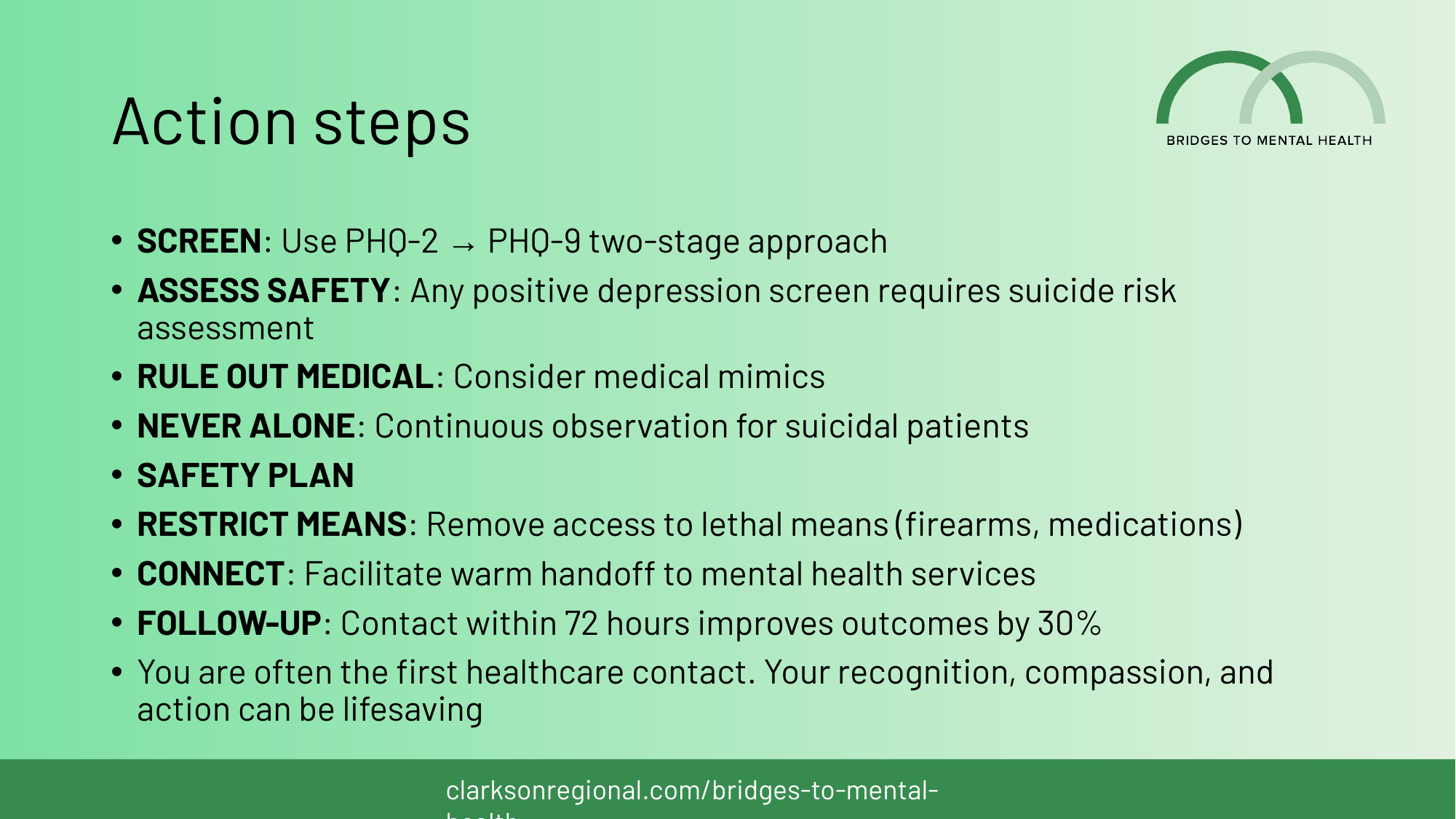

# Action steps
SCREEN: Use PHQ-2 → PHQ-9 two-stage approach
ASSESS SAFETY: Any positive depression screen requires suicide risk assessment
RULE OUT MEDICAL: Consider medical mimics
NEVER ALONE: Continuous observation for suicidal patients
SAFETY PLAN
RESTRICT MEANS: Remove access to lethal means (firearms, medications)
CONNECT: Facilitate warm handoff to mental health services
FOLLOW-UP: Contact within 72 hours improves outcomes by 30%
You are often the first healthcare contact. Your recognition, compassion, and action can be lifesaving